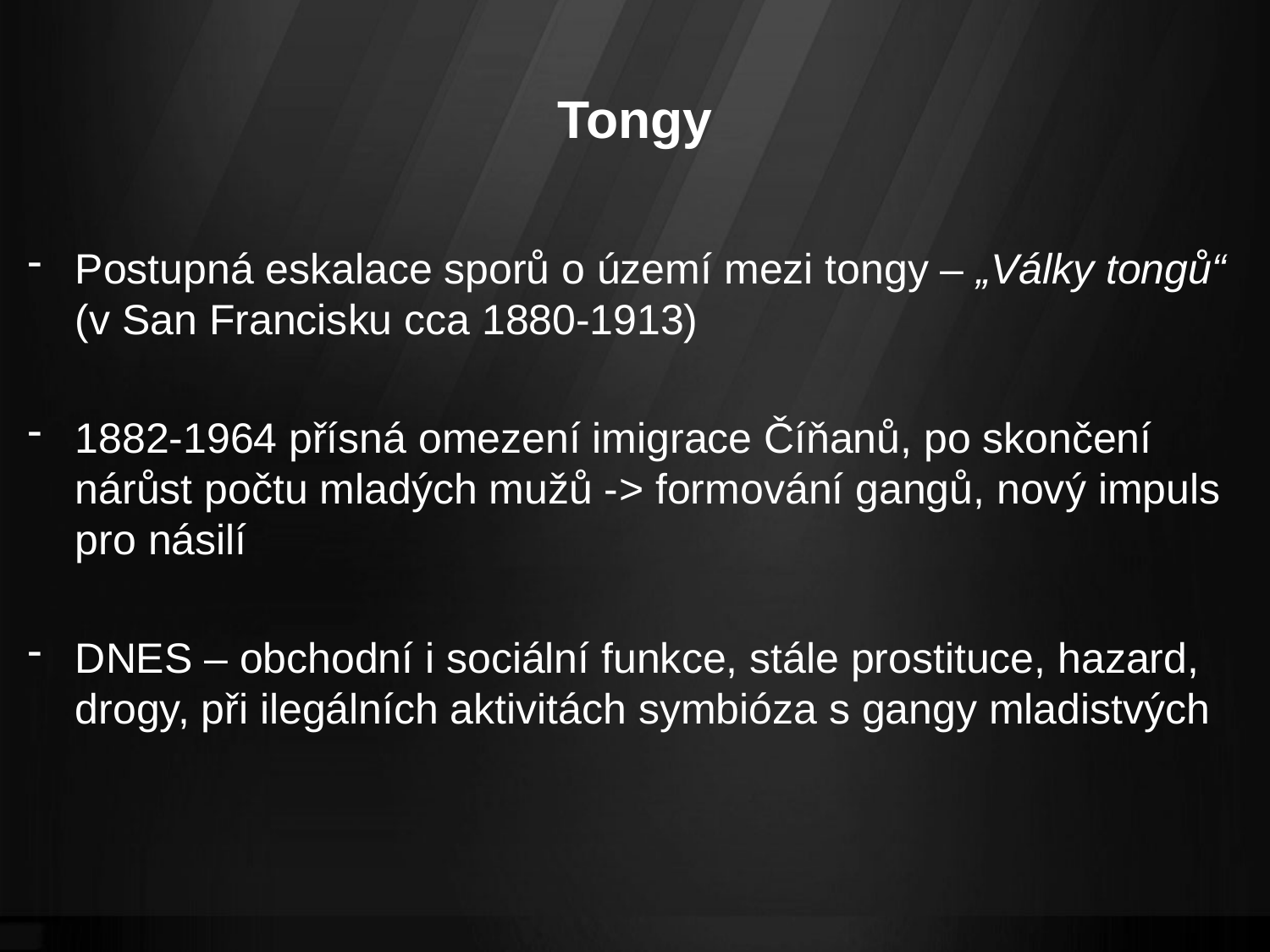

# Tongy

Postupná eskalace sporů o území mezi tongy – „Války tongů“ (v San Francisku cca 1880-1913)

1882-1964 přísná omezení imigrace Číňanů, po skončení nárůst počtu mladých mužů -> formování gangů, nový impuls pro násilí

DNES – obchodní i sociální funkce, stále prostituce, hazard, drogy, při ilegálních aktivitách symbióza s gangy mladistvých